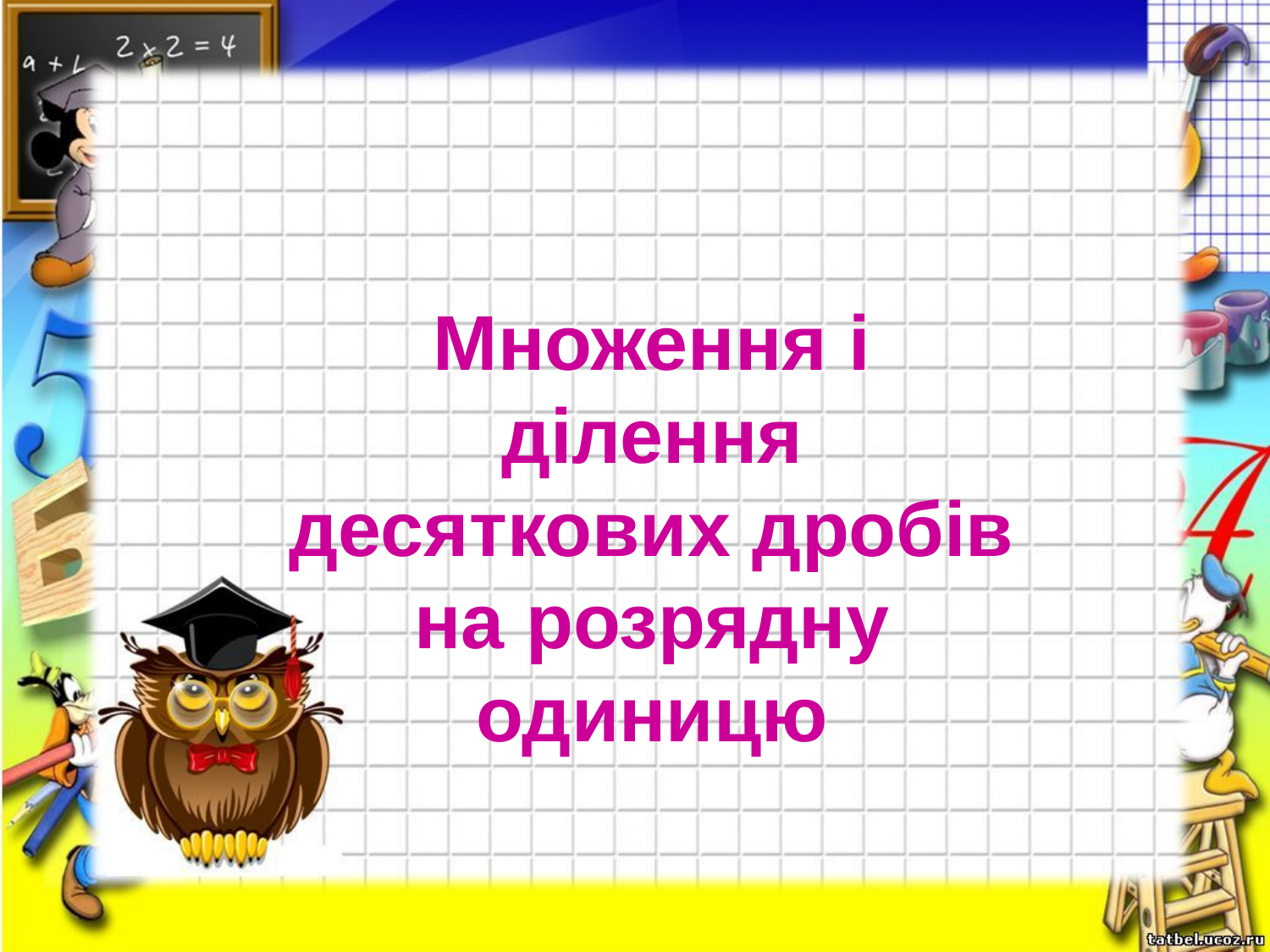

Множення і ділення десяткових дробів на розрядну одиницю